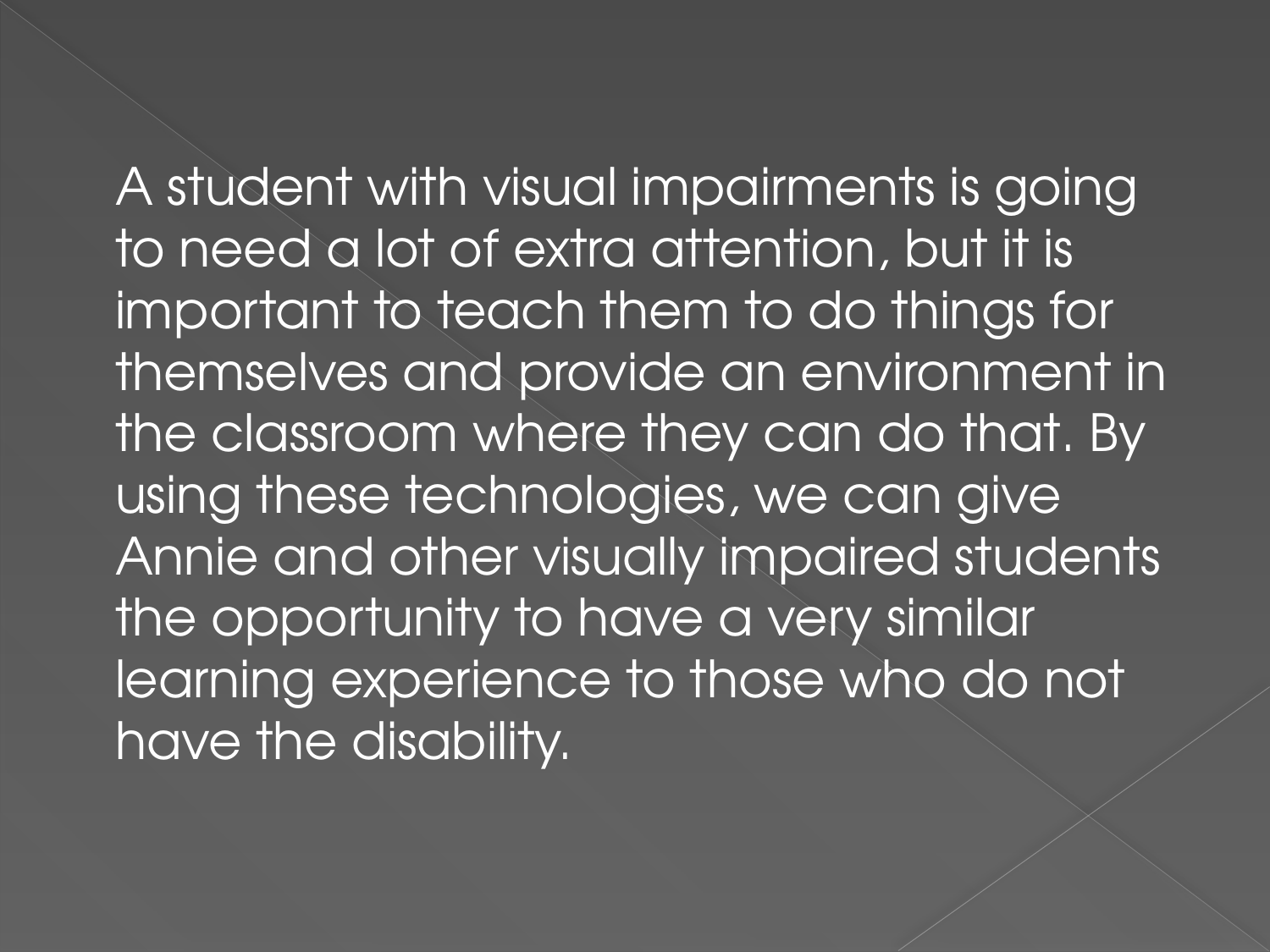

A student with visual impairments is going to need a lot of extra attention, but it is important to teach them to do things for themselves and provide an environment in the classroom where they can do that. By using these technologies, we can give Annie and other visually impaired students the opportunity to have a very similar learning experience to those who do not have the disability.